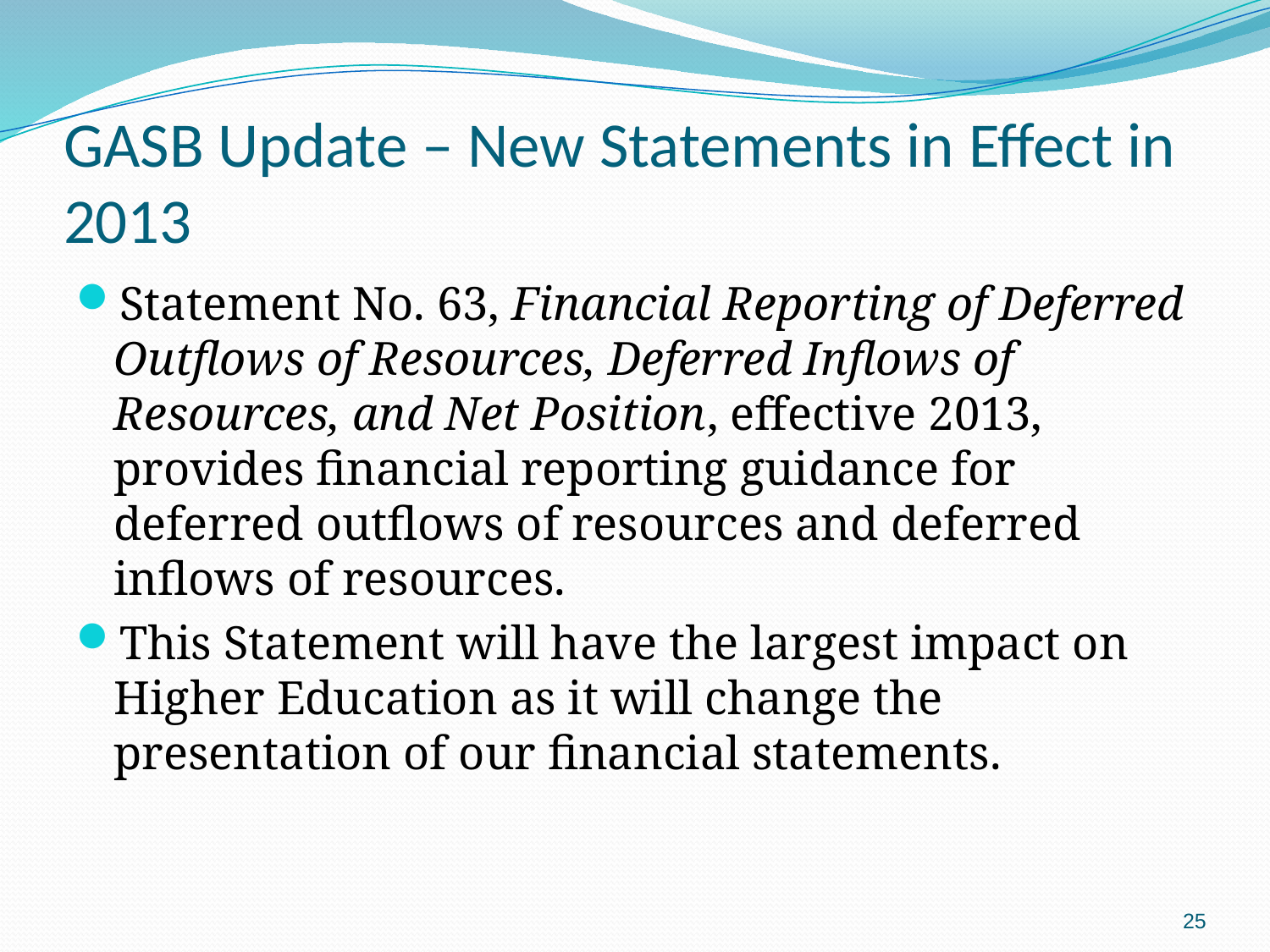

# GASB Update – New Statements in Effect in 2013
Statement No. 63, Financial Reporting of Deferred Outflows of Resources, Deferred Inflows of Resources, and Net Position, effective 2013, provides financial reporting guidance for deferred outflows of resources and deferred inflows of resources.
This Statement will have the largest impact on Higher Education as it will change the presentation of our financial statements.
25